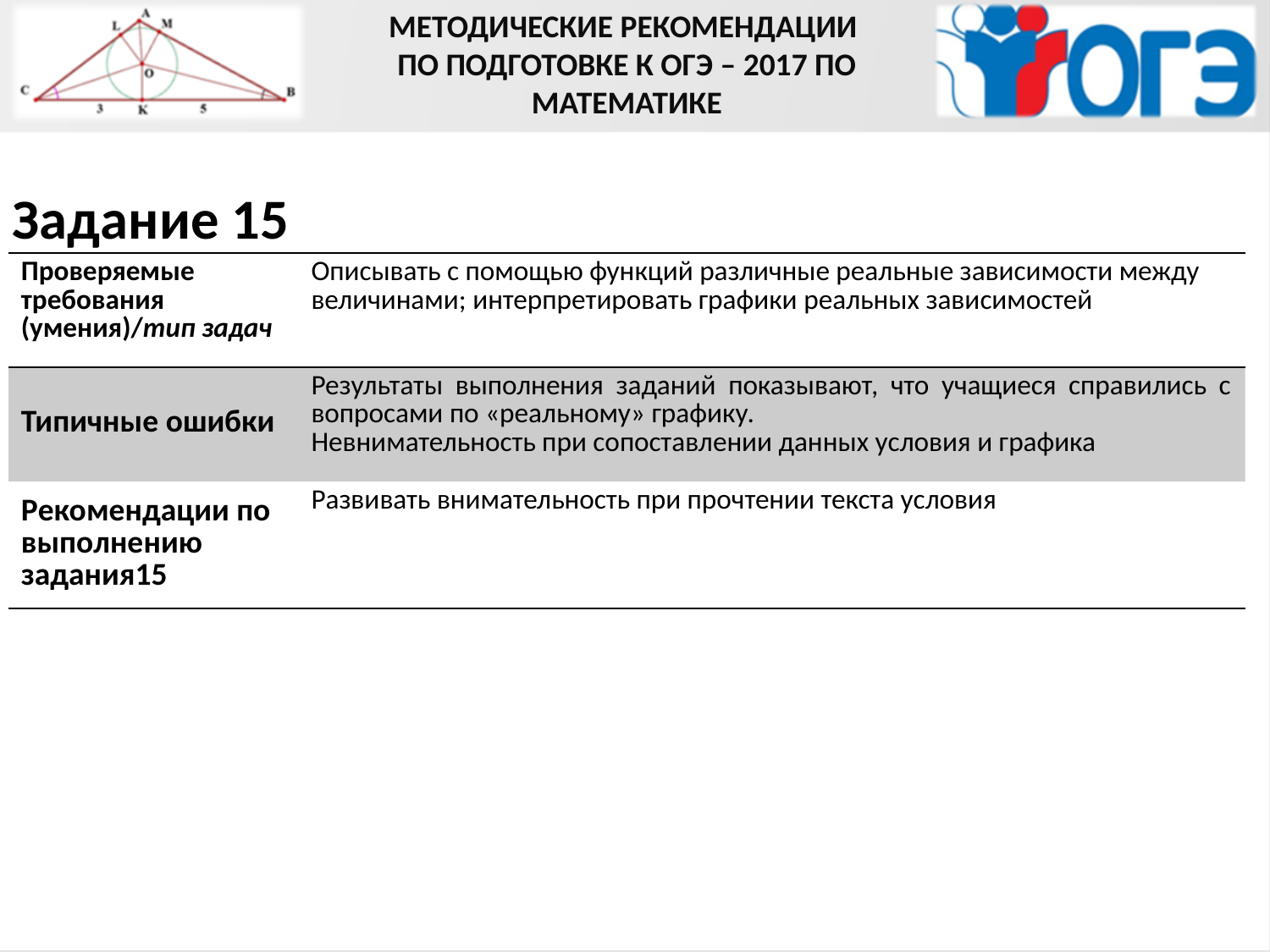

МЕТОДИЧЕСКИЕ РЕКОМЕНДАЦИИ
ПО ПОДГОТОВКЕ К ОГЭ – 2017 ПО МАТЕМАТИКЕ
Задание 15
| Проверяемые требования (умения)/тип задач | Описывать с помощью функций различные реальные зависимости между величинами; интерпретировать графики реальных зависимостей |
| --- | --- |
| Типичные ошибки | Результаты выполнения заданий показывают, что учащиеся справились с вопросами по «реальному» графику. Невнимательность при сопоставлении данных условия и графика |
| Рекомендации по выполнению задания15 | Развивать внимательность при прочтении текста условия |